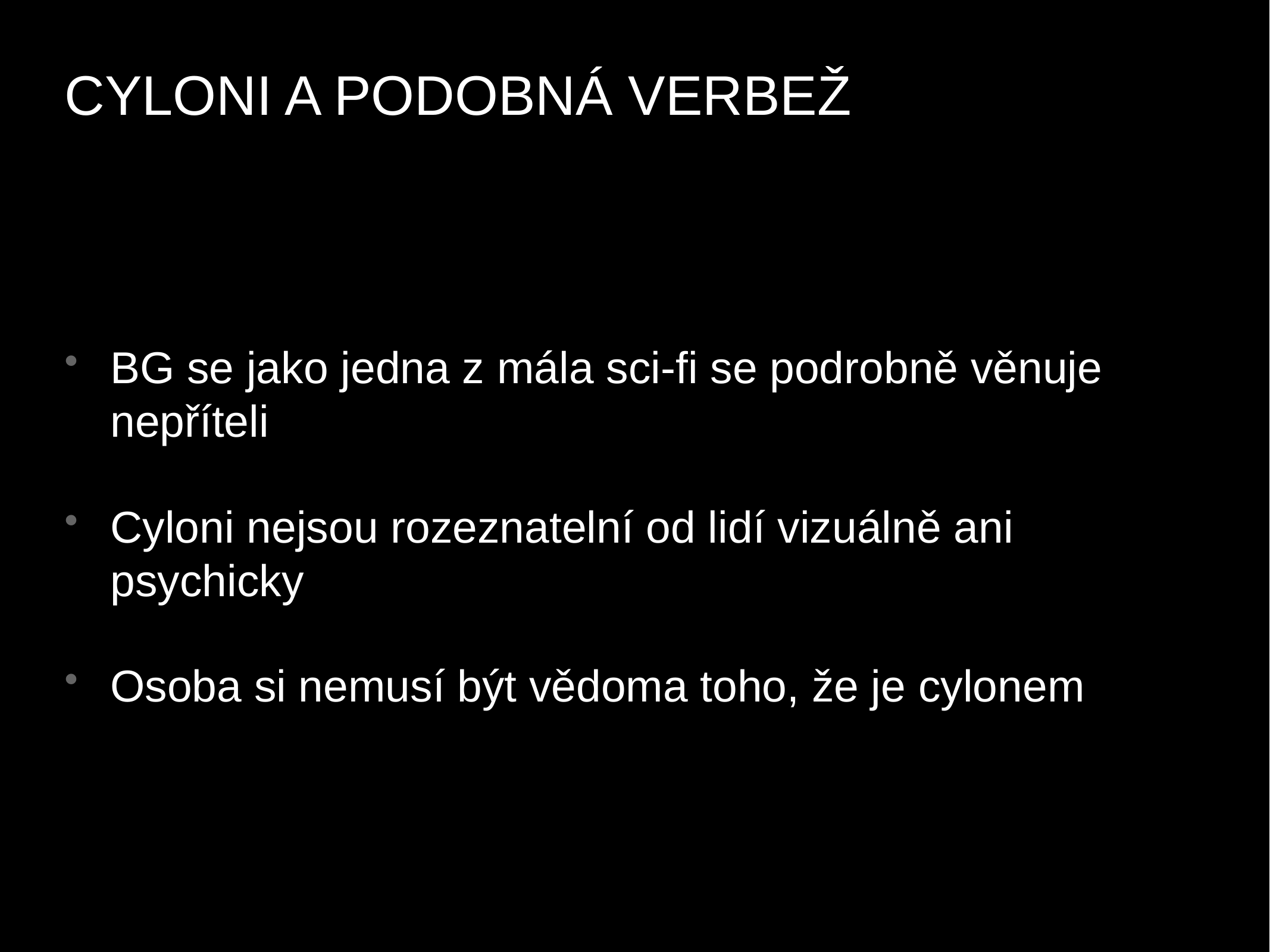

# CYLONI A PODOBNÁ VERBEŽ
BG se jako jedna z mála sci-fi se podrobně věnuje nepříteli
Cyloni nejsou rozeznatelní od lidí vizuálně ani psychicky
Osoba si nemusí být vědoma toho, že je cylonem